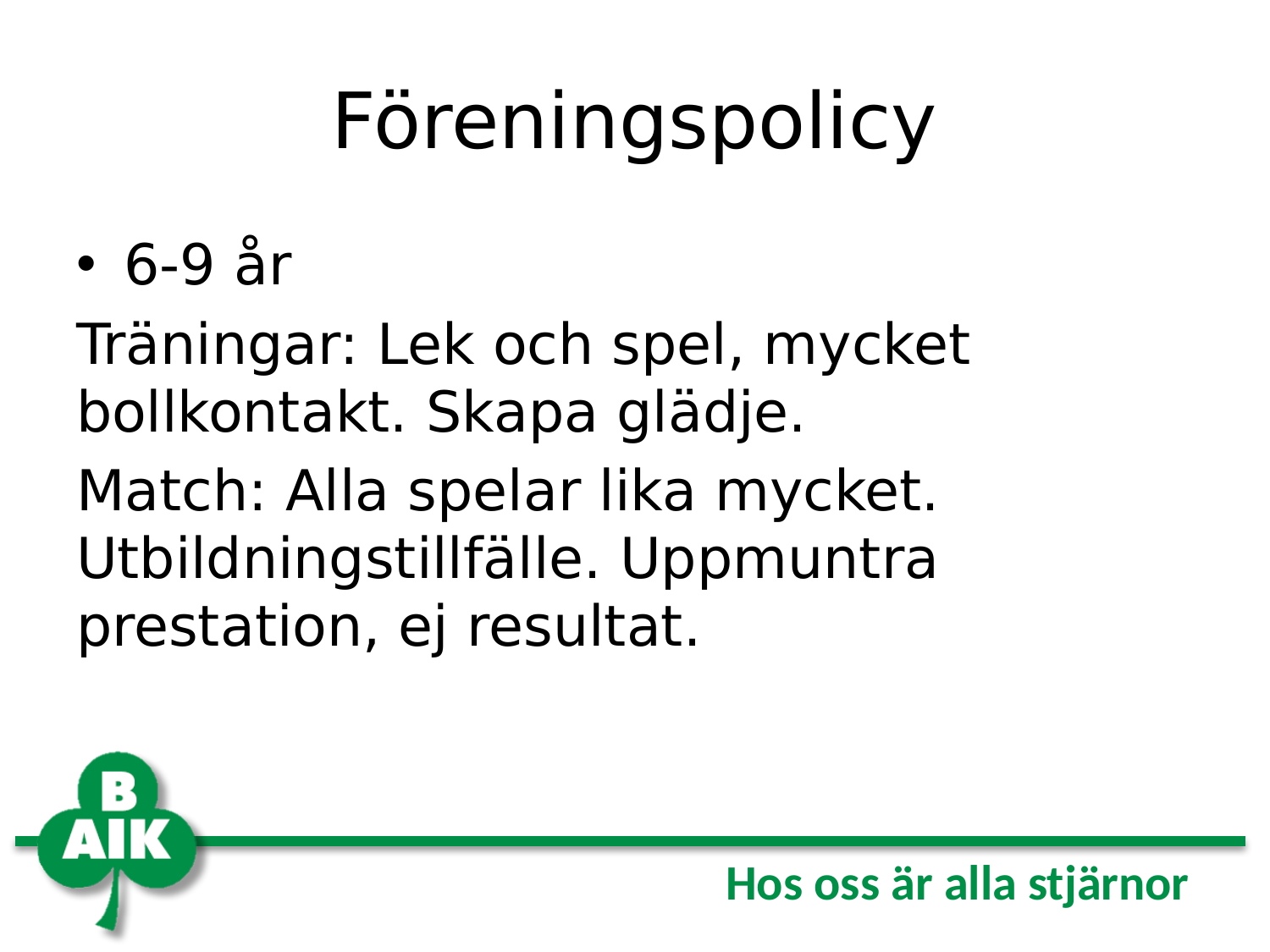

# Föreningspolicy
6-9 år
Träningar: Lek och spel, mycket bollkontakt. Skapa glädje.
Match: Alla spelar lika mycket. Utbildningstillfälle. Uppmuntra prestation, ej resultat.